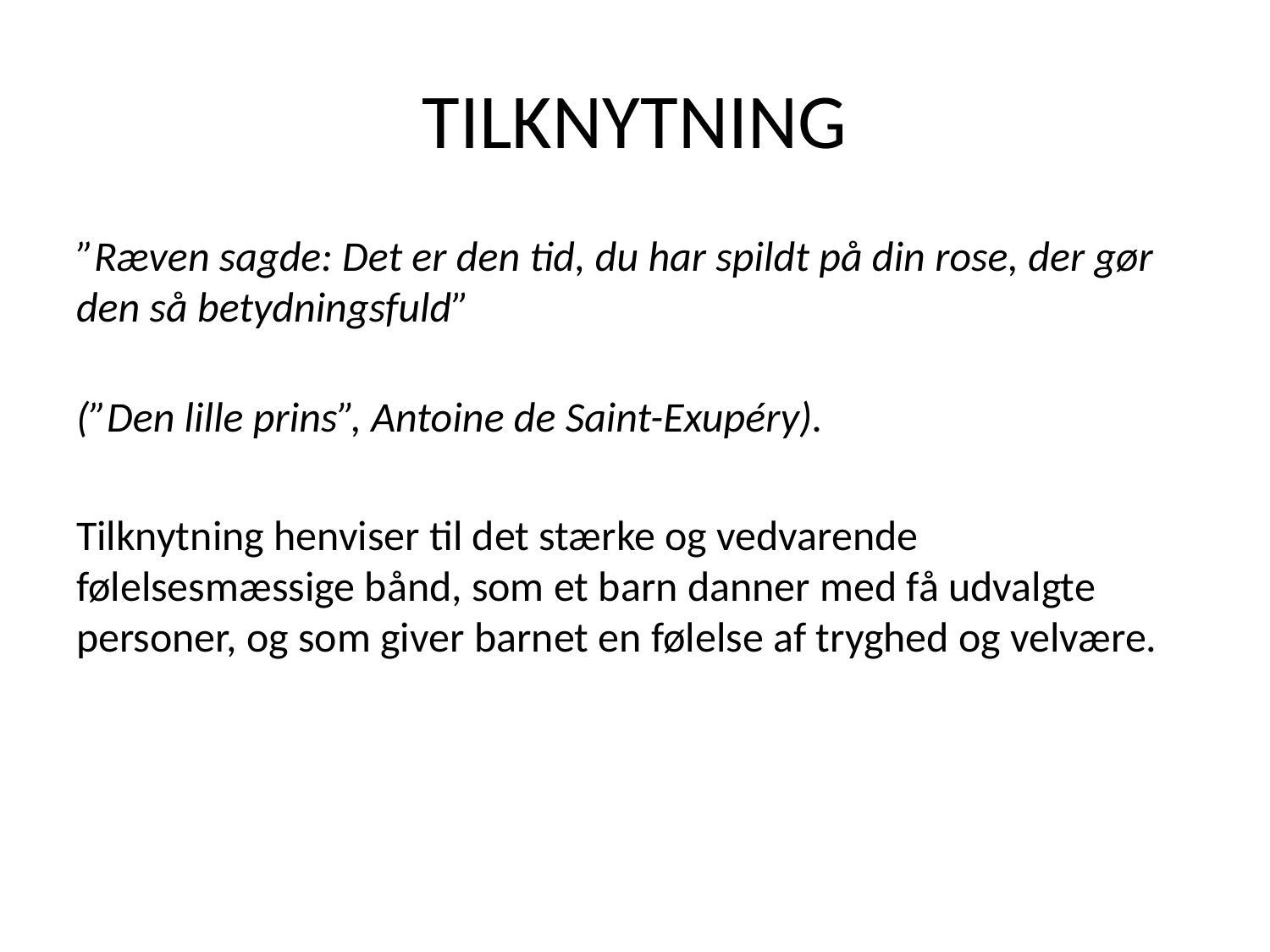

# Tilknytning
”Ræven sagde: Det er den tid, du har spildt på din rose, der gør den så betydningsfuld”
(”Den lille prins”, Antoine de Saint-Exupéry).

Tilknytning henviser til det stærke og vedvarende følelsesmæssige bånd, som et barn danner med få udvalgte personer, og som giver barnet en følelse af tryghed og velvære.